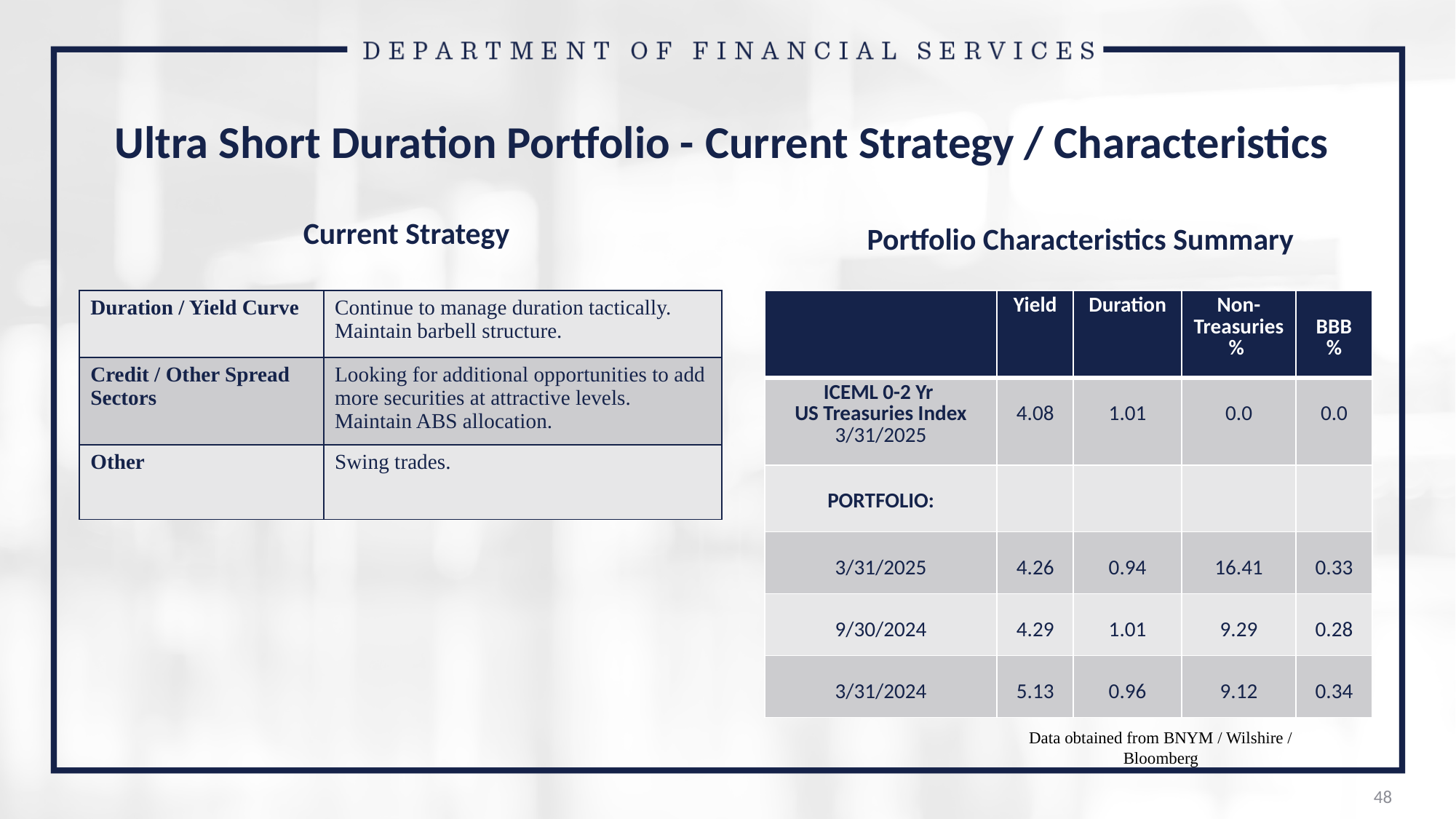

# Ultra Short Duration Portfolio - Current Strategy / Characteristics
Current Strategy
Portfolio Characteristics Summary
| Duration / Yield Curve | Continue to manage duration tactically. Maintain barbell structure. |
| --- | --- |
| Credit / Other Spread Sectors | Looking for additional opportunities to add more securities at attractive levels. Maintain ABS allocation. |
| Other | Swing trades. |
|  | Yield | Duration | Non- Treasuries % | BBB % |
| --- | --- | --- | --- | --- |
| ICEML 0-2 Yr US Treasuries Index 3/31/2025 | 4.08 | 1.01 | 0.0 | 0.0 |
| PORTFOLIO: |  |  |  |  |
| 3/31/2025 | 4.26 | 0.94 | 16.41 | 0.33 |
| 9/30/2024 | 4.29 | 1.01 | 9.29 | 0.28 |
| 3/31/2024 | 5.13 | 0.96 | 9.12 | 0.34 |
Data obtained from BNYM / Wilshire / Bloomberg
48